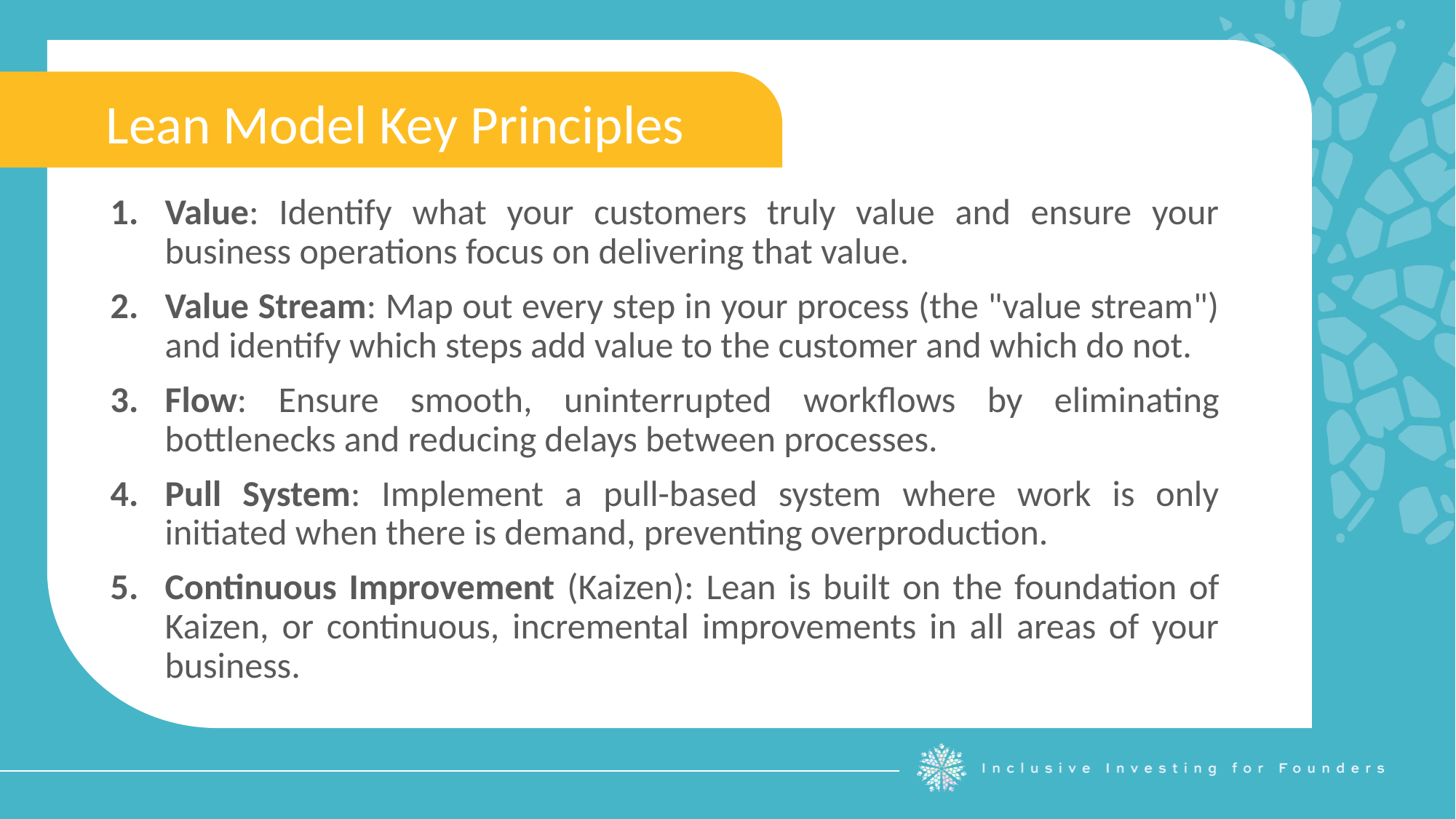

Lean Model Key Principles
Value: Identify what your customers truly value and ensure your business operations focus on delivering that value.
Value Stream: Map out every step in your process (the "value stream") and identify which steps add value to the customer and which do not.
Flow: Ensure smooth, uninterrupted workflows by eliminating bottlenecks and reducing delays between processes.
Pull System: Implement a pull-based system where work is only initiated when there is demand, preventing overproduction.
Continuous Improvement (Kaizen): Lean is built on the foundation of Kaizen, or continuous, incremental improvements in all areas of your business.